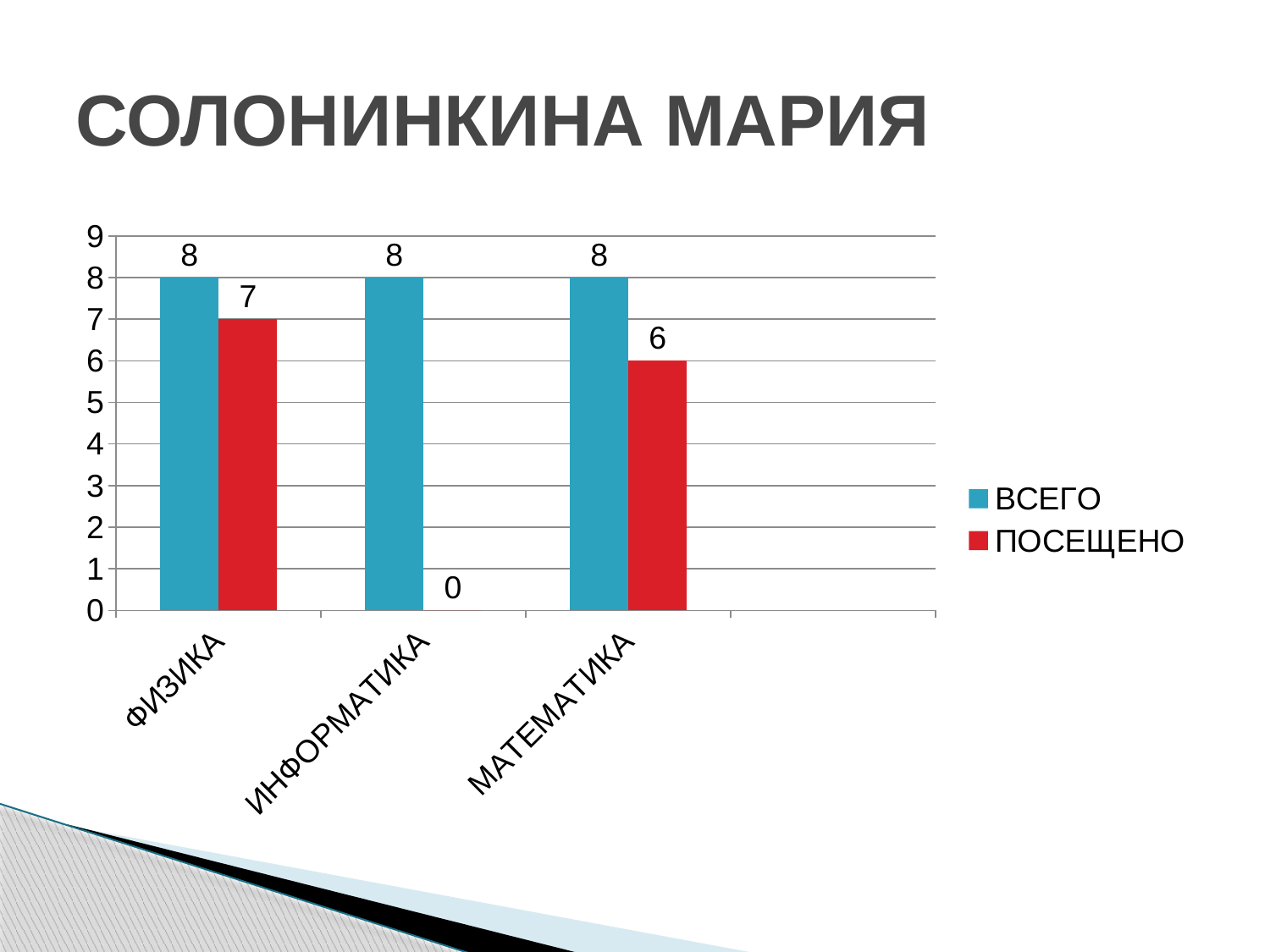

# СОЛОНИНКИНА МАРИЯ

### Chart

| Category | ВСЕГО | ПОСЕЩЕНО |
|---|---|---|
| ФИЗИКА | 8.0 | 7.0 |
| ИНФОРМАТИКА | 8.0 | 0.0 |
| МАТЕМАТИКА | 8.0 | 6.0 |